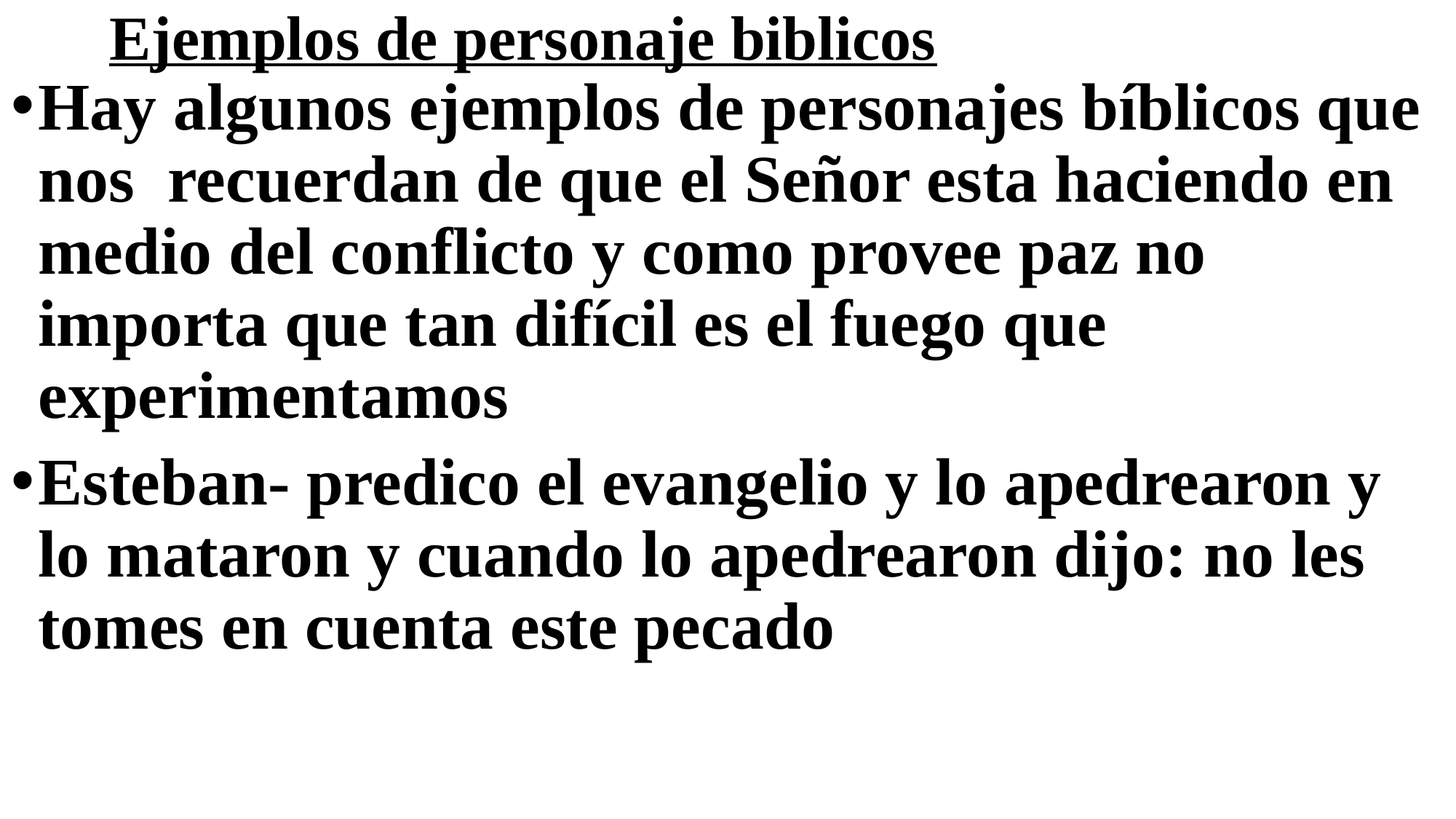

# Ejemplos de personaje biblicos
Hay algunos ejemplos de personajes bíblicos que nos  recuerdan de que el Señor esta haciendo en medio del conflicto y como provee paz no importa que tan difícil es el fuego que experimentamos
Esteban- predico el evangelio y lo apedrearon y lo mataron y cuando lo apedrearon dijo: no les tomes en cuenta este pecado